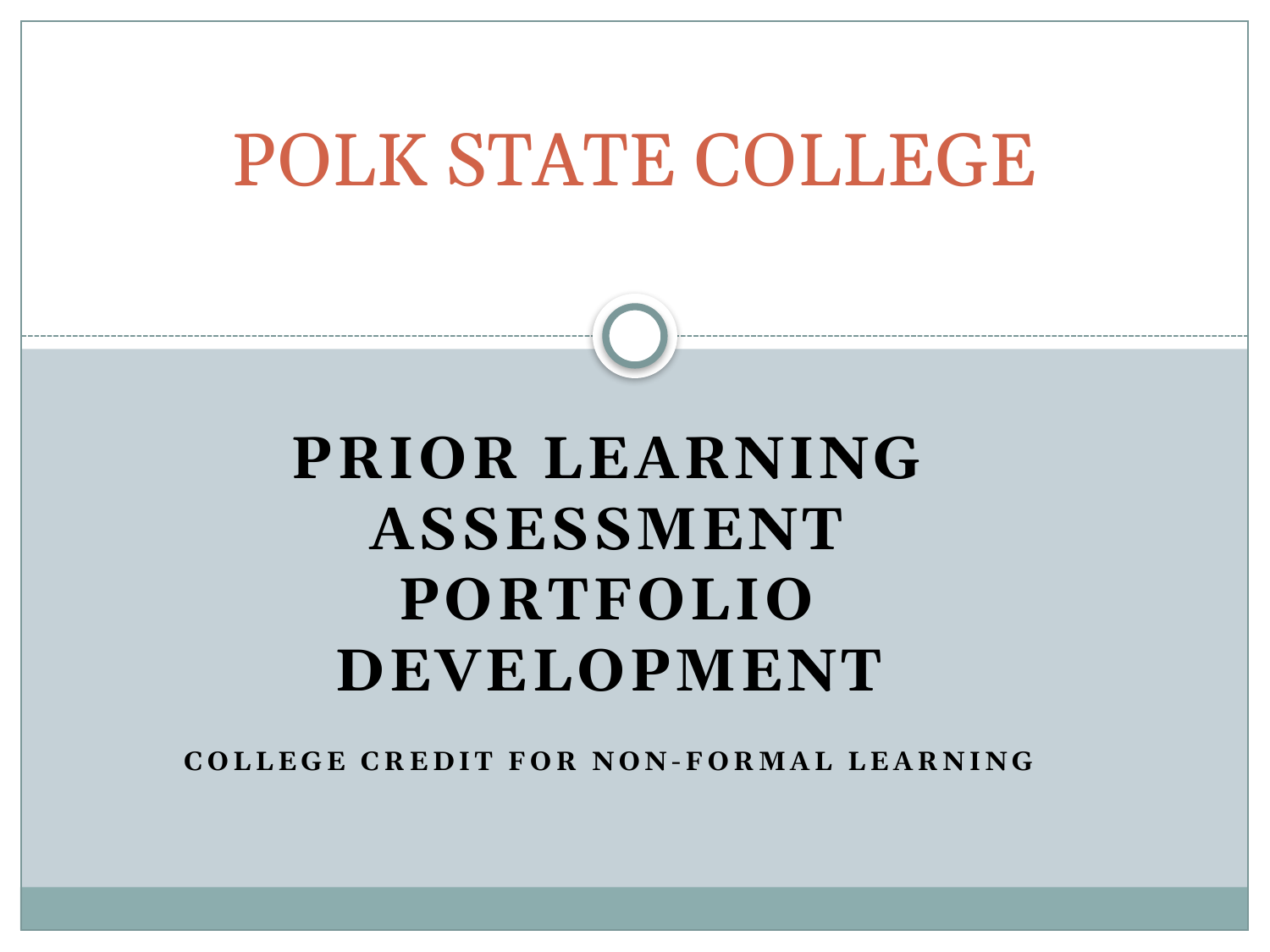

# POLK STATE COLLEGE

PRIOR LEARNING ASSESSMENT PORTFOLIO DEVELOPMENT

College Credit for Non-formal Learning